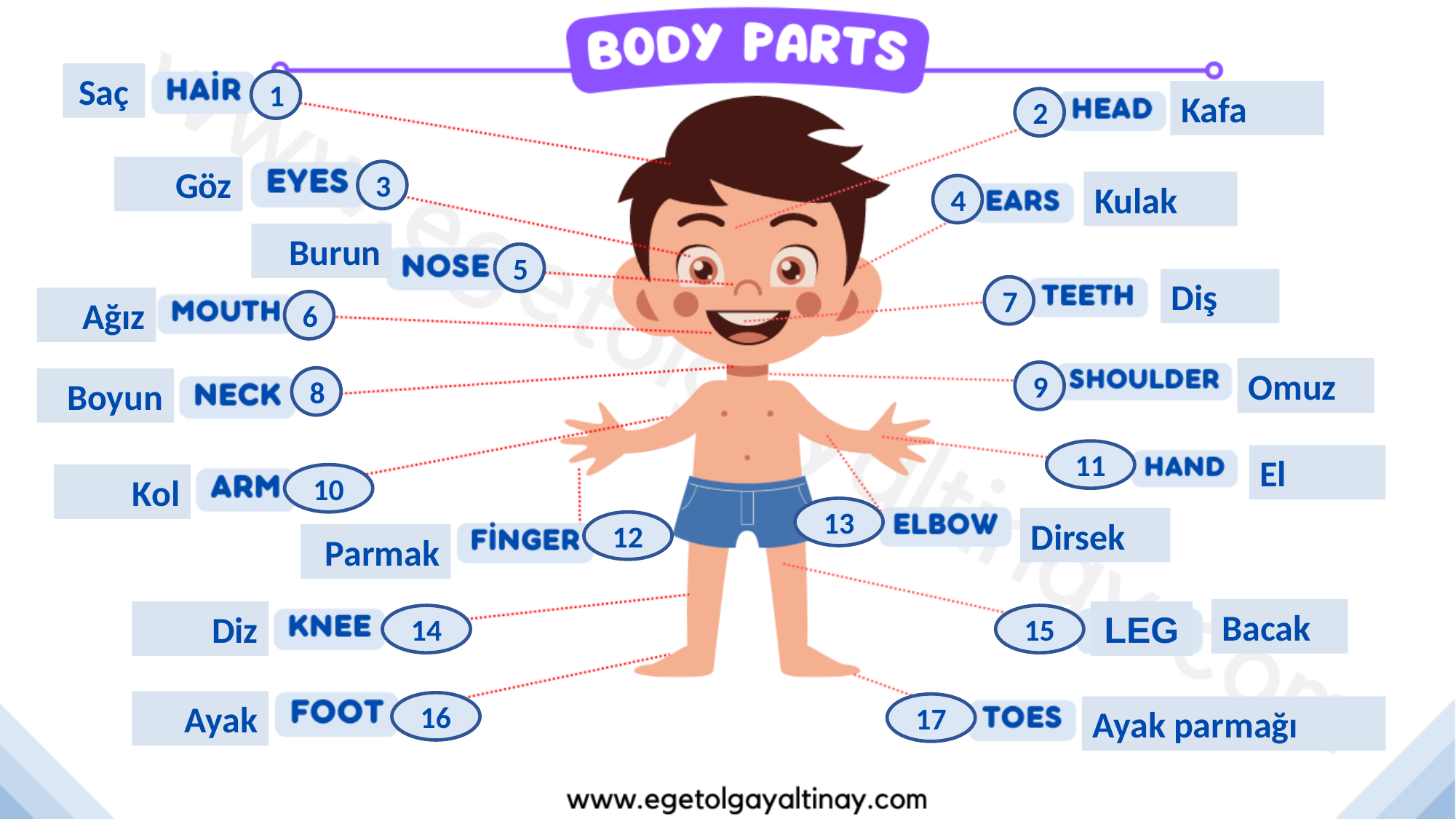

Saç
1
Kafa
2
Göz
3
Kulak
4
Burun
5
Diş
7
Ağız
6
Omuz
9
8
Boyun
11
El
Kol
10
13
Dirsek
12
Parmak
Bacak
LEG
Diz
14
15
Ayak
16
17
Ayak parmağı